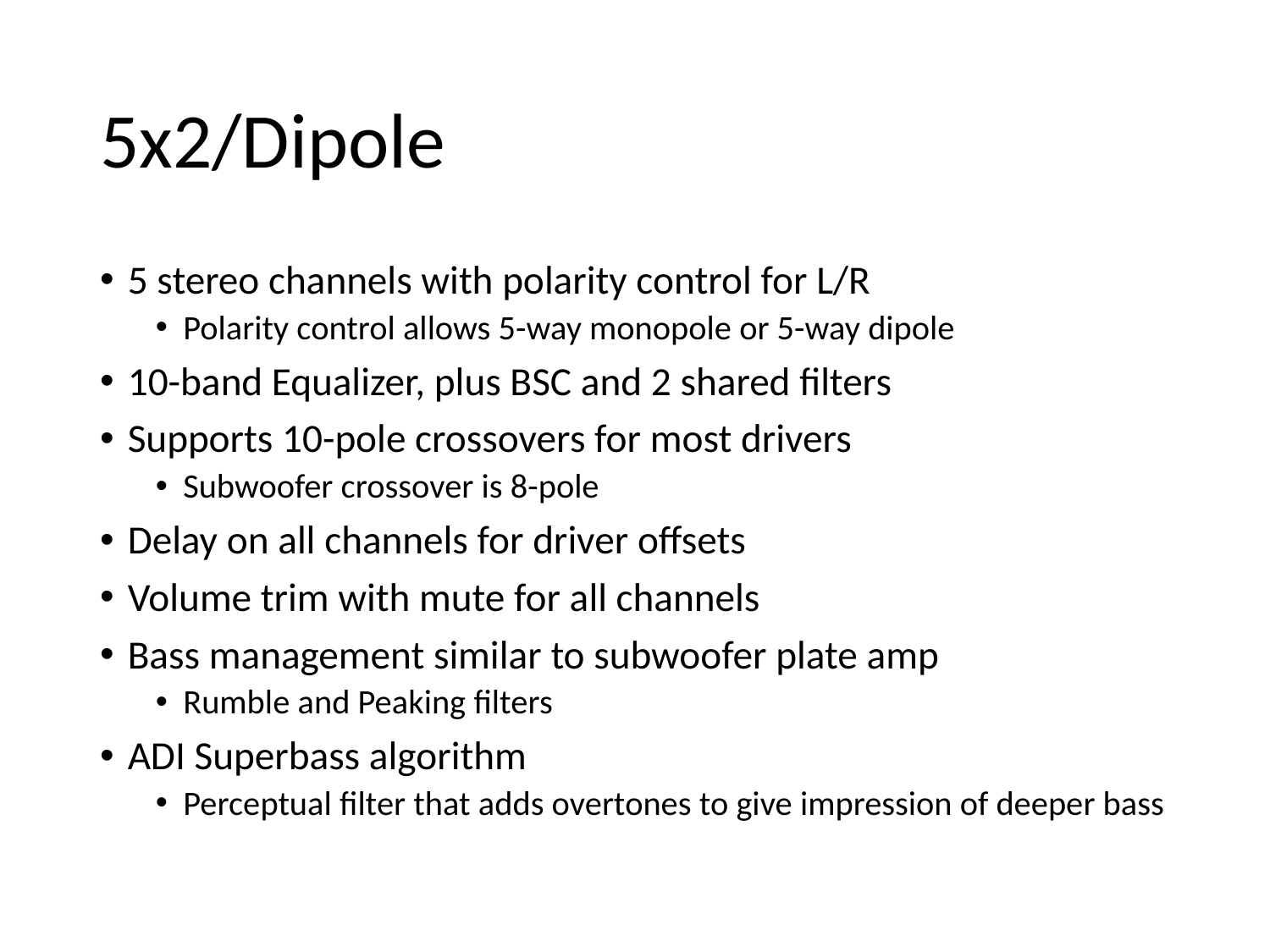

# 5x2/Dipole
5 stereo channels with polarity control for L/R
Polarity control allows 5-way monopole or 5-way dipole
10-band Equalizer, plus BSC and 2 shared filters
Supports 10-pole crossovers for most drivers
Subwoofer crossover is 8-pole
Delay on all channels for driver offsets
Volume trim with mute for all channels
Bass management similar to subwoofer plate amp
Rumble and Peaking filters
ADI Superbass algorithm
Perceptual filter that adds overtones to give impression of deeper bass